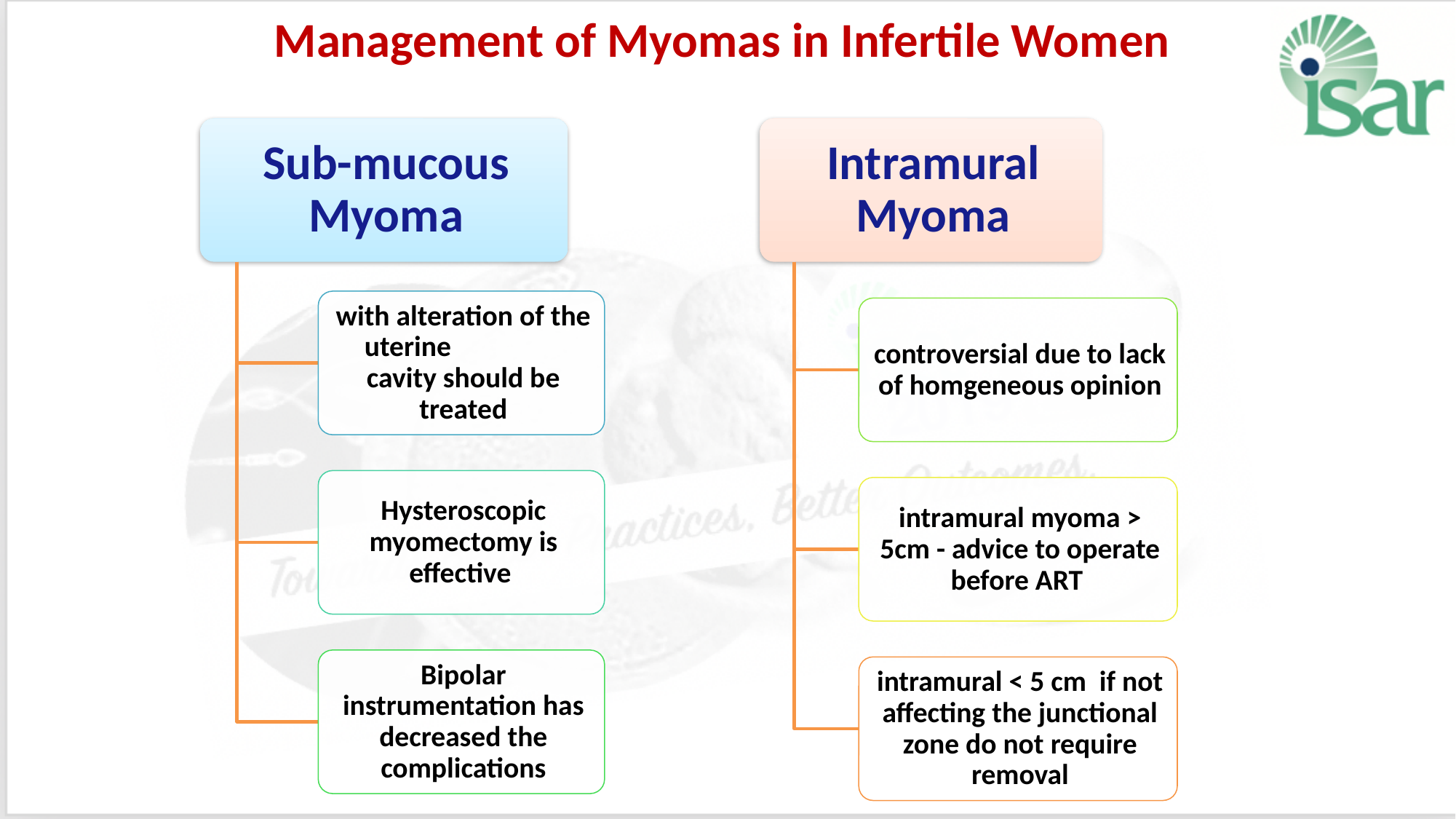

# Management of Myomas in Infertile Women
Sub-mucous Myoma
with alteration of the uterine                  cavity should be treated
Hysteroscopic myomectomy is effective
Bipolar instrumentation has decreased the complications
Intramural Myoma
controversial due to lack of homgeneous opinion
intramural myoma > 5cm - advice to operate before ART
intramural < 5 cm  if not affecting the junctional zone do not require removal